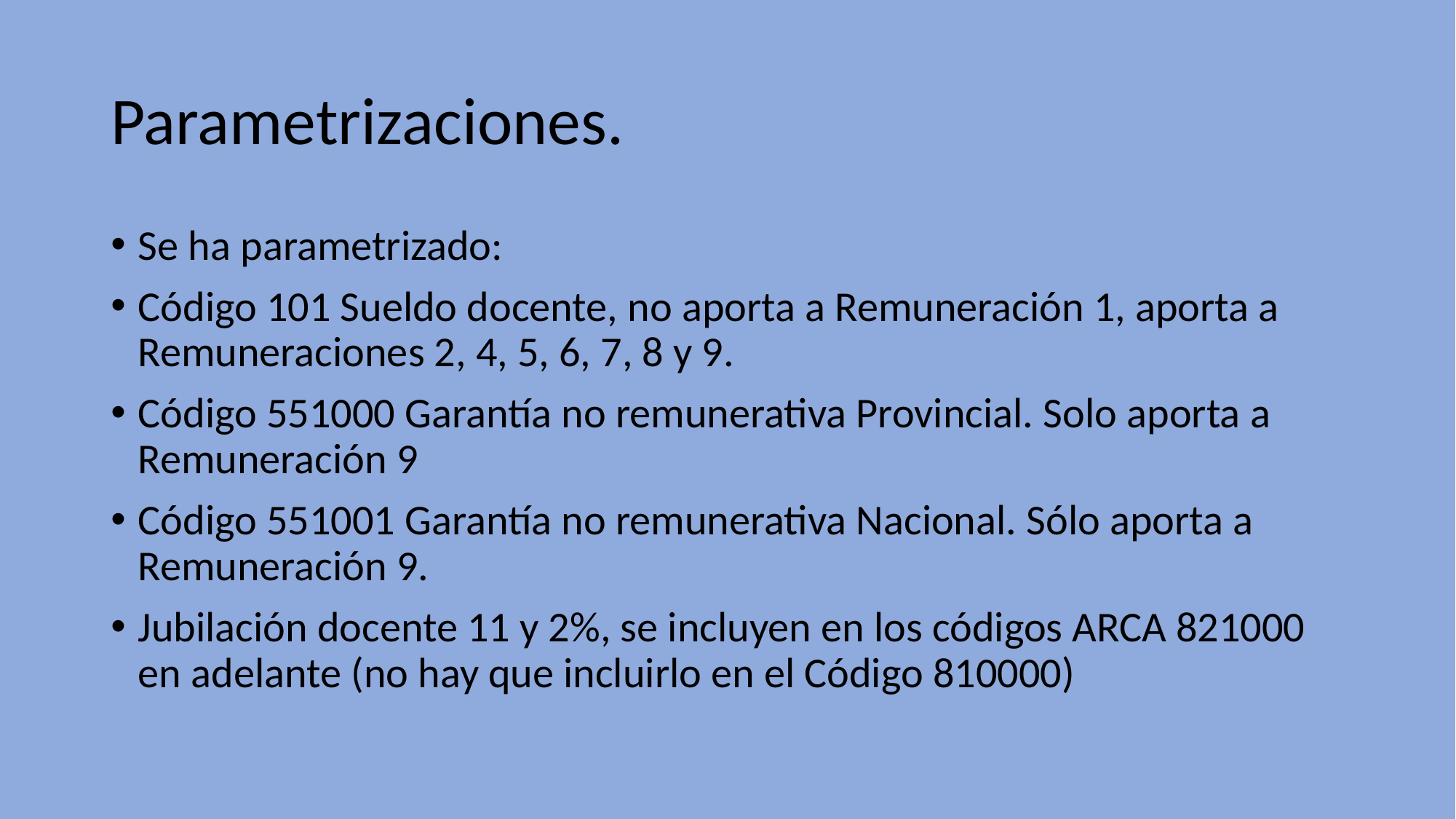

# Parametrizaciones.
Se ha parametrizado:
Código 101 Sueldo docente, no aporta a Remuneración 1, aporta a Remuneraciones 2, 4, 5, 6, 7, 8 y 9.
Código 551000 Garantía no remunerativa Provincial. Solo aporta a Remuneración 9
Código 551001 Garantía no remunerativa Nacional. Sólo aporta a Remuneración 9.
Jubilación docente 11 y 2%, se incluyen en los códigos ARCA 821000 en adelante (no hay que incluirlo en el Código 810000)